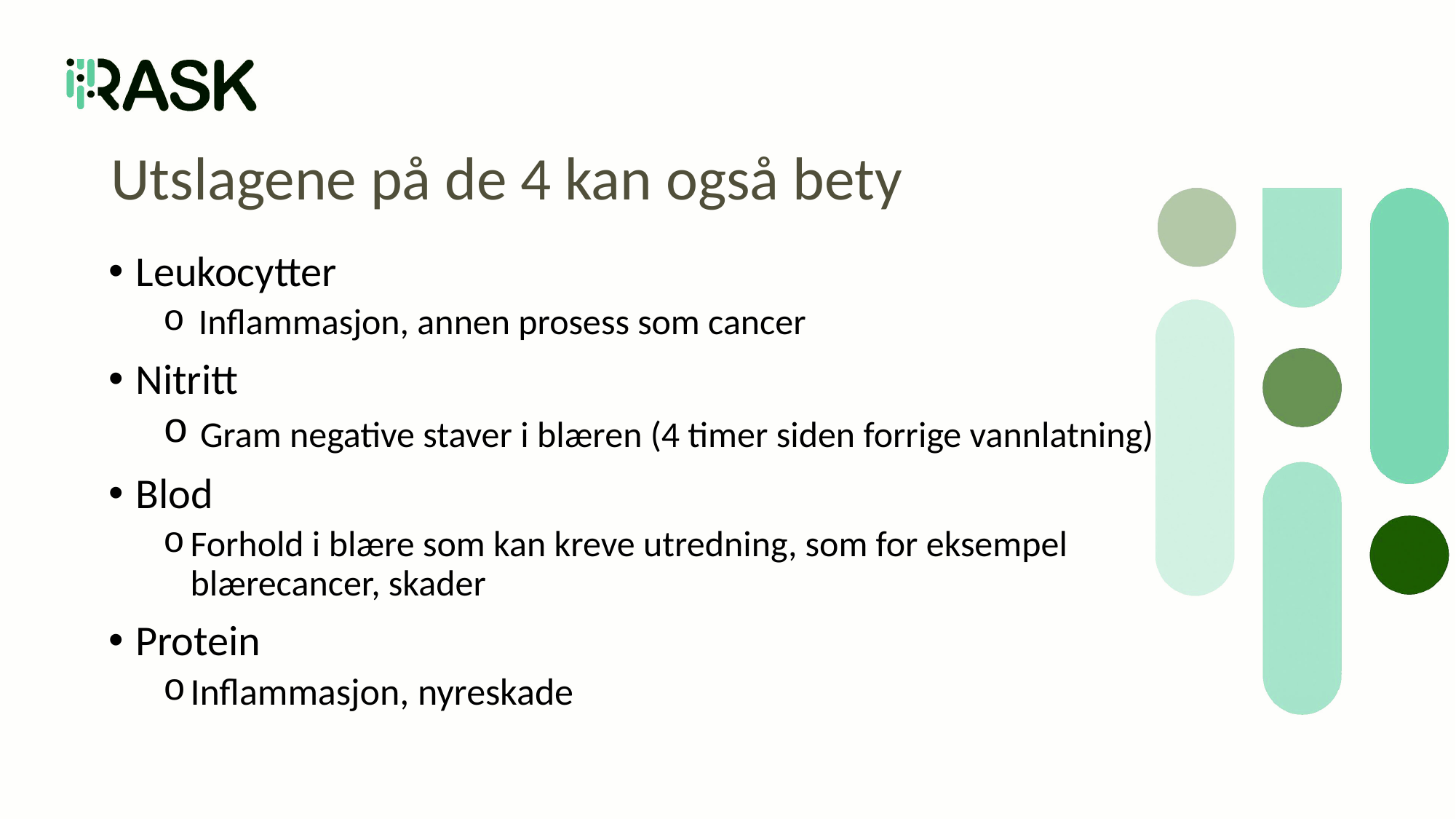

# Utslagene på de 4 kan også bety
Leukocytter
 Inflammasjon, annen prosess som cancer
Nitritt
 Gram negative staver i blæren (4 timer siden forrige vannlatning)
Blod
Forhold i blære som kan kreve utredning, som for eksempel blærecancer, skader
Protein
Inflammasjon, nyreskade